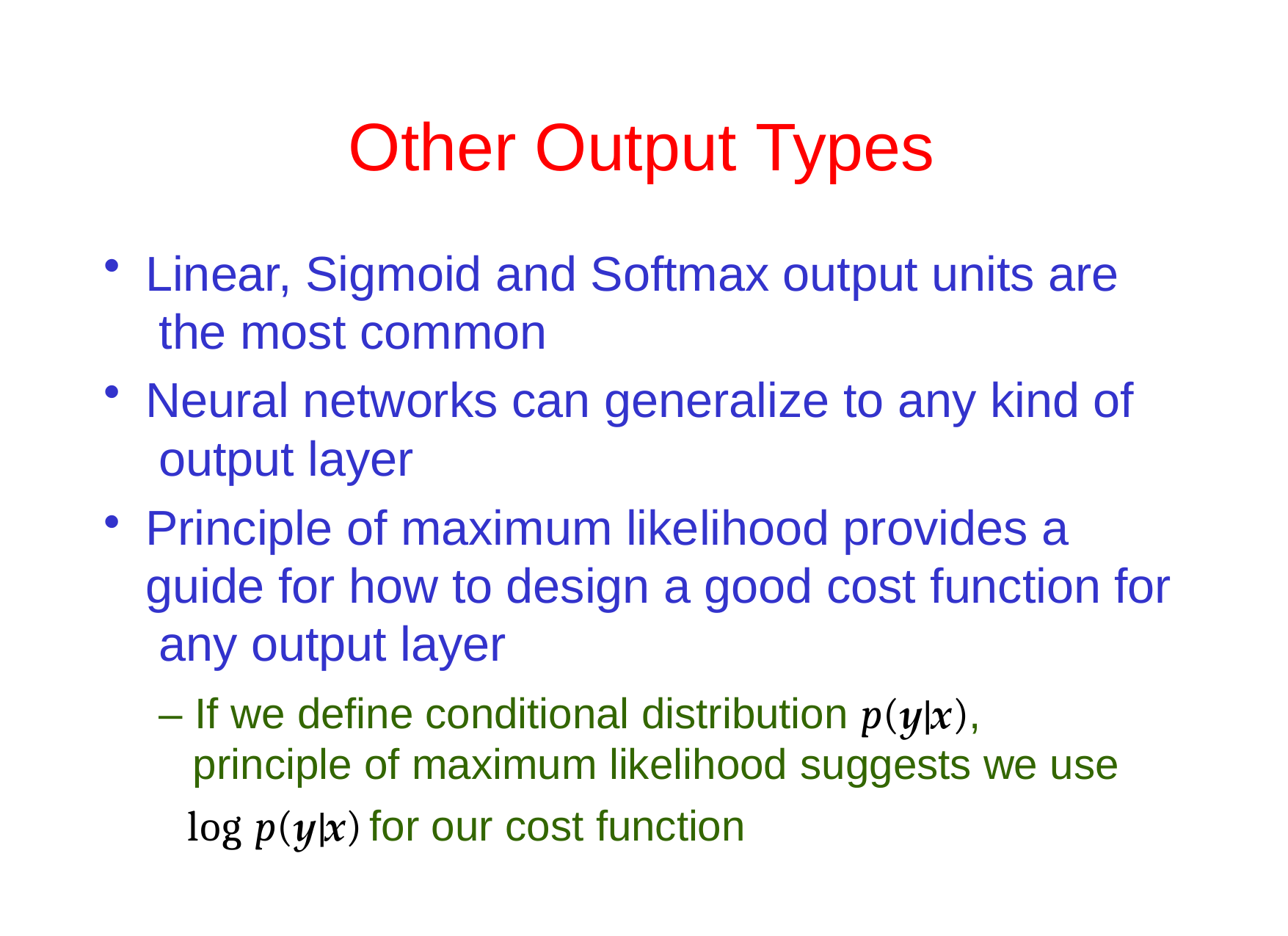

# Other Output Types
Linear, Sigmoid and Softmax output units are  the most common
Neural networks can generalize to any kind of  output layer
Principle of maximum likelihood provides a  guide for how to design a good cost function for  any output layer
– If we define conditional distribution p(y|x),  principle of maximum likelihood suggests we use
log p(y|x) for our cost function